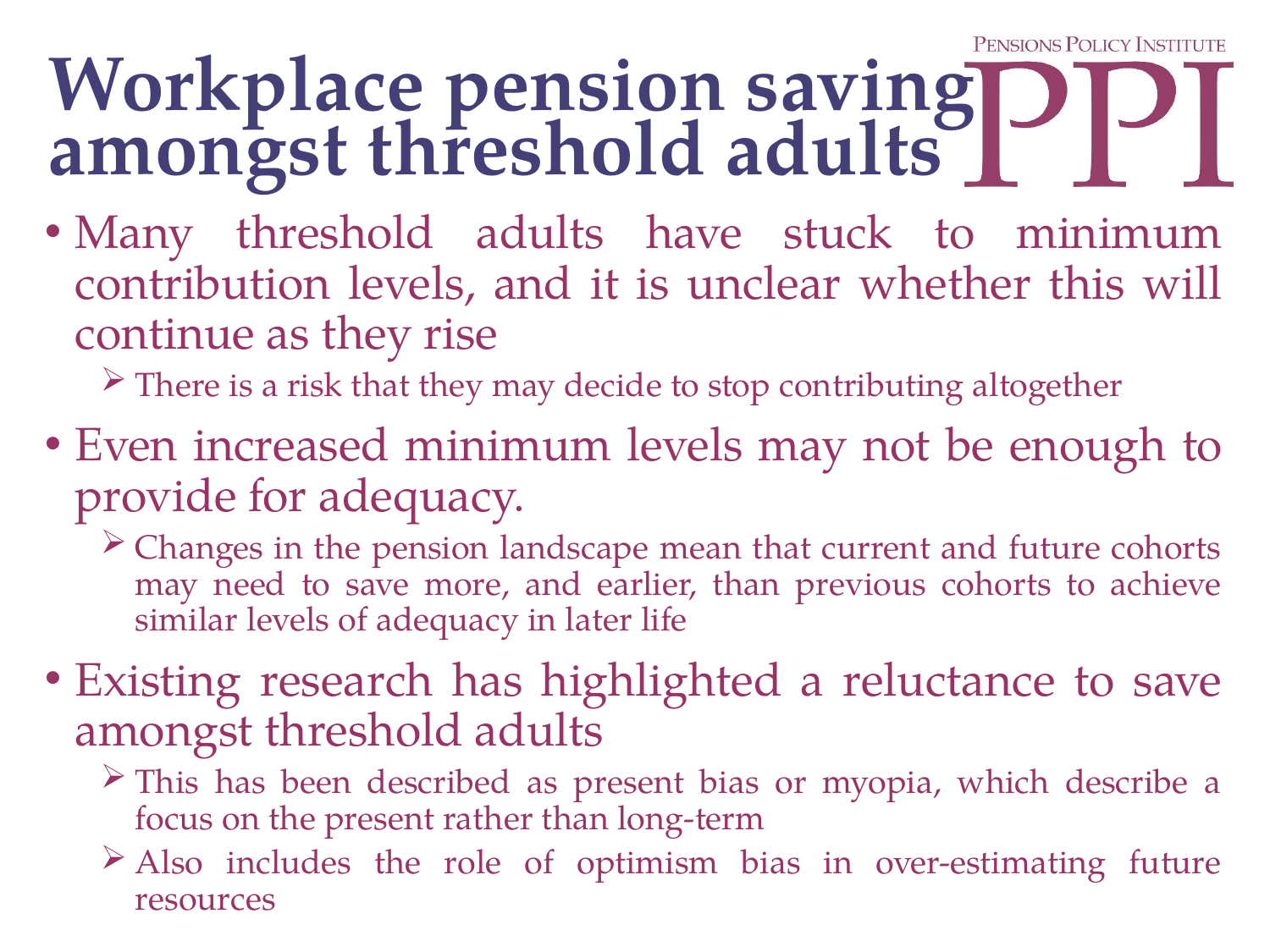

# Workplace pension saving amongst threshold adults
Many threshold adults have stuck to minimum contribution levels, and it is unclear whether this will continue as they rise
There is a risk that they may decide to stop contributing altogether
Even increased minimum levels may not be enough to provide for adequacy.
Changes in the pension landscape mean that current and future cohorts may need to save more, and earlier, than previous cohorts to achieve similar levels of adequacy in later life
Existing research has highlighted a reluctance to save amongst threshold adults
This has been described as present bias or myopia, which describe a focus on the present rather than long-term
Also includes the role of optimism bias in over-estimating future resources